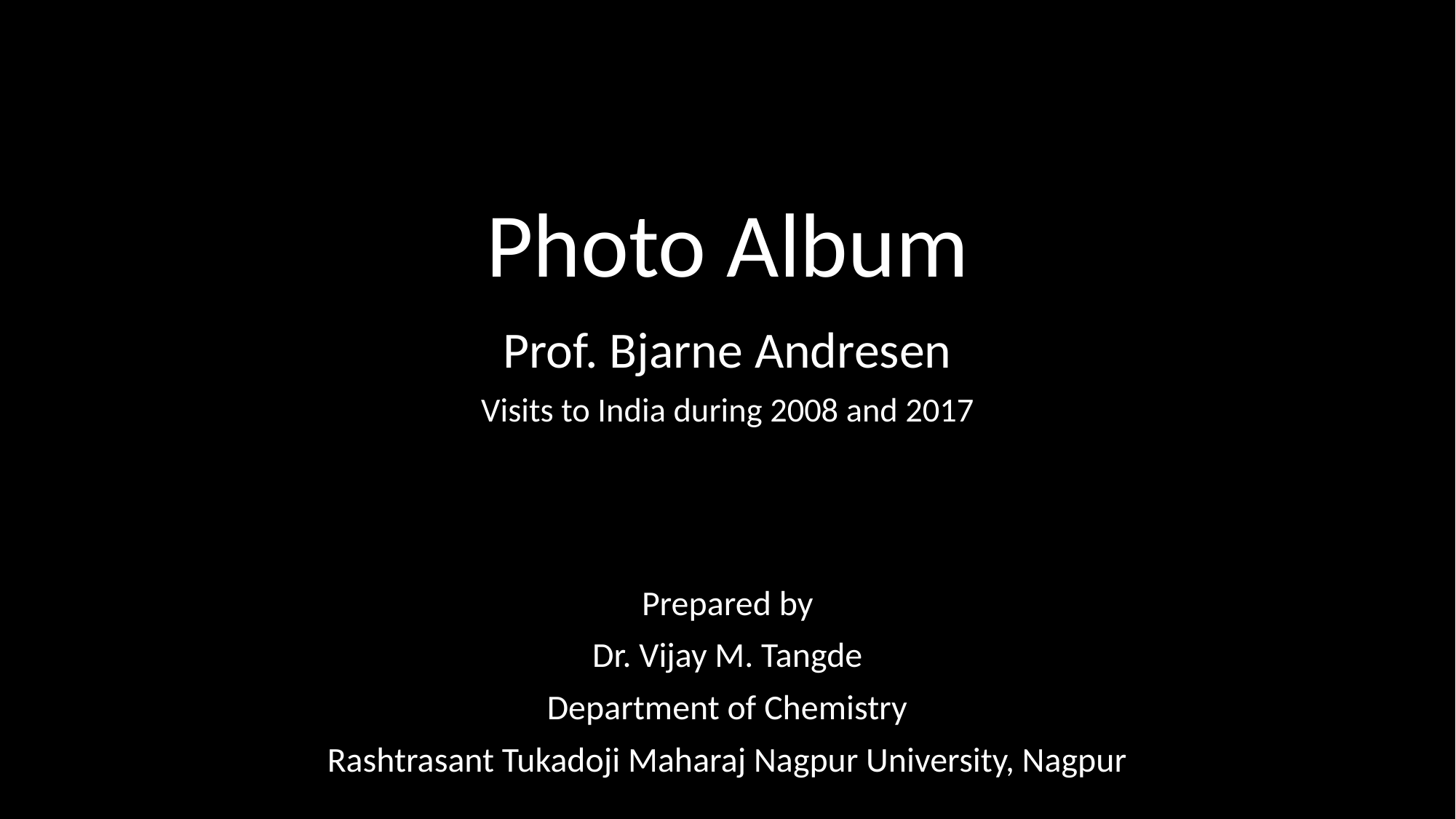

# Photo Album
Prof. Bjarne Andresen
Visits to India during 2008 and 2017
Prepared by
Dr. Vijay M. Tangde
Department of Chemistry
Rashtrasant Tukadoji Maharaj Nagpur University, Nagpur